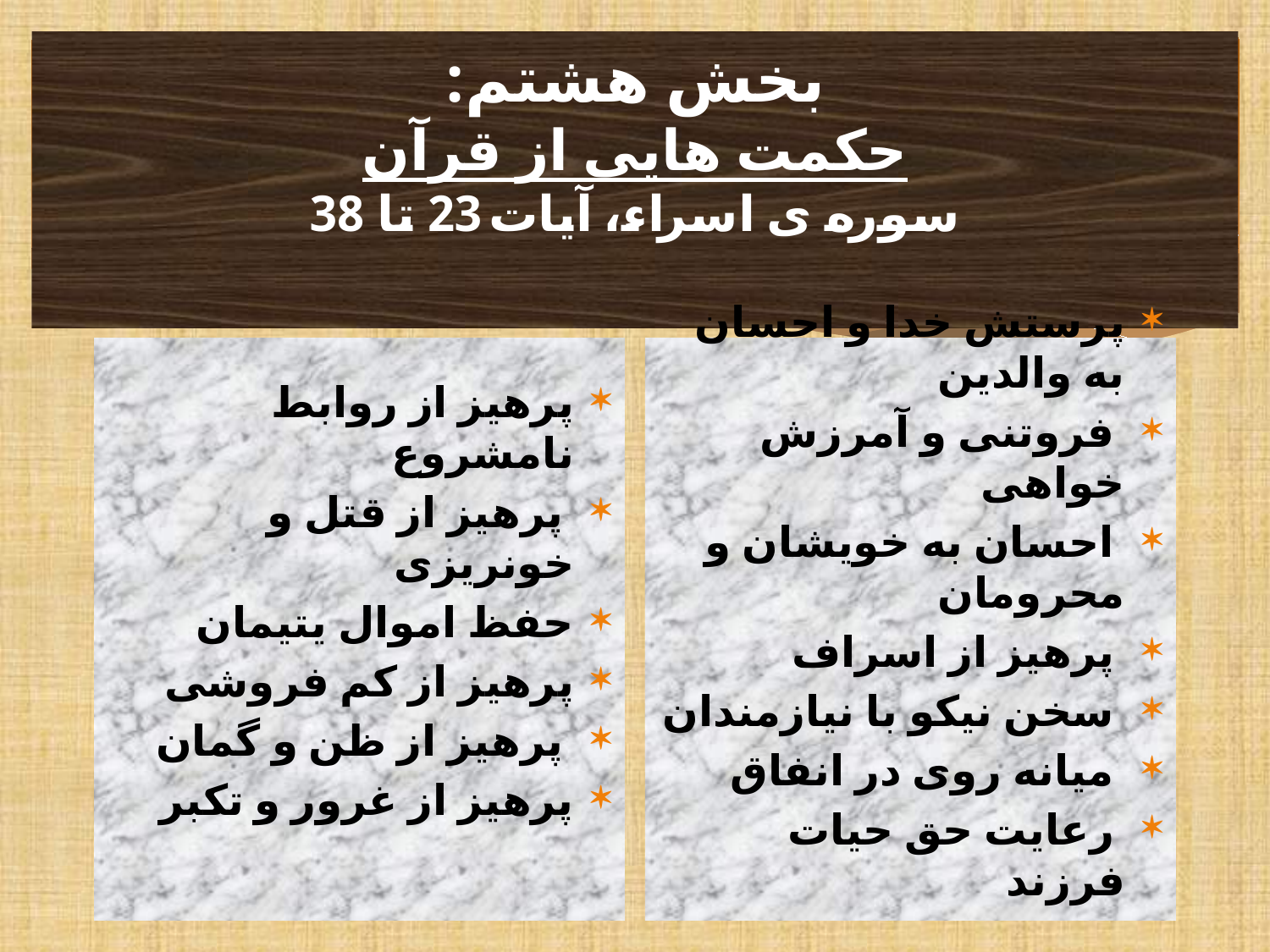

# بخش هشتم: حکمت هایی از قرآن سوره ی اسراء، آیات 23 تا 38
پرهیز از روابط نامشروع
 پرهیز از قتل و خونریزی
حفظ اموال یتیمان
پرهیز از کم فروشی
 پرهیز از ظن و گمان
پرهیز از غرور و تکبر

پرستش خدا و احسان به والدین
 فروتنی و آمرزش خواهی
 احسان به خویشان و محرومان
 پرهیز از اسراف
 سخن نیکو با نیازمندان
 میانه روی در انفاق
 رعایت حق حیات فرزند